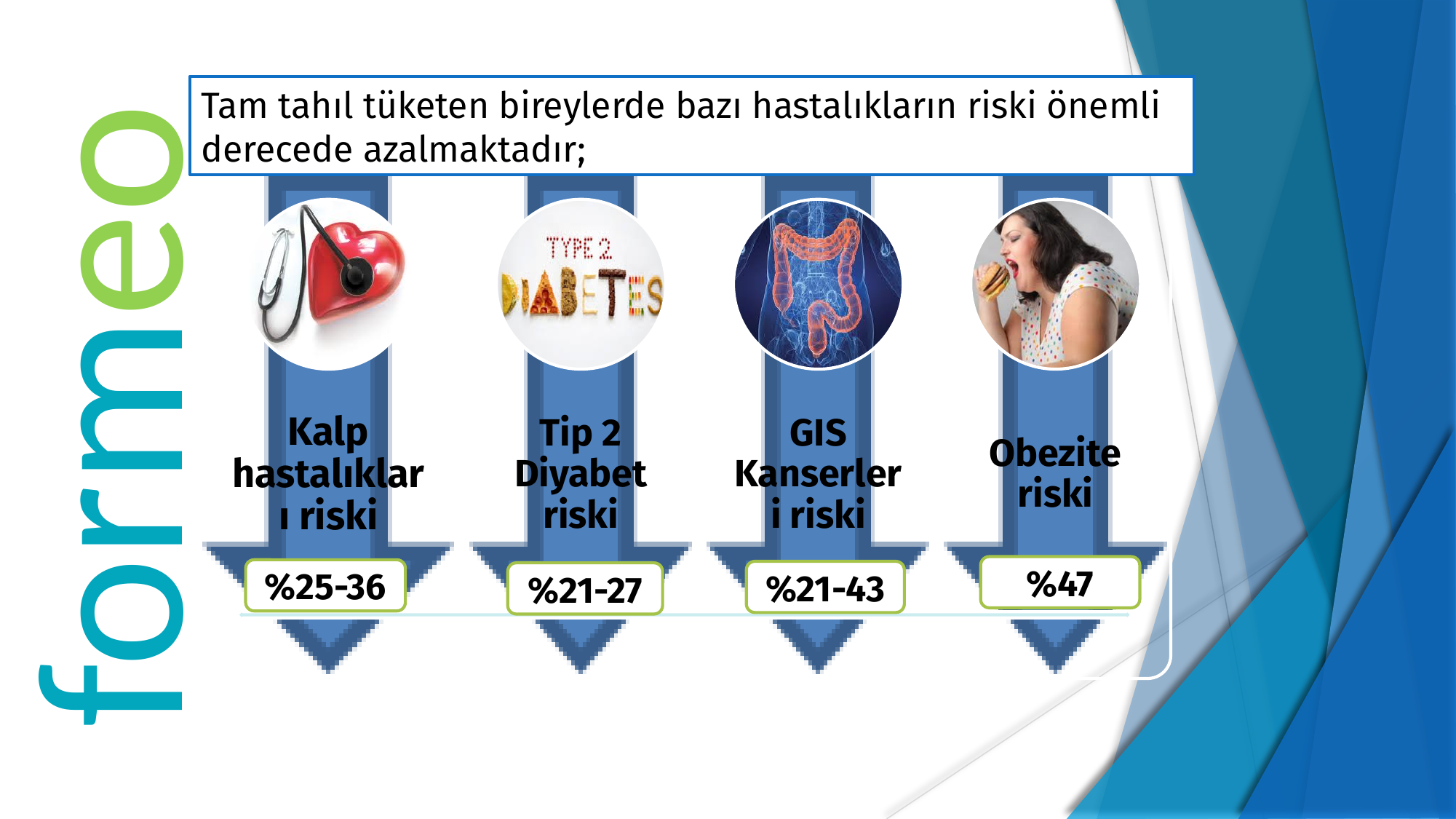

Tam tahıl tüketen bireylerde bazı hastalıkların riski önemli derecede azalmaktadır;
Kalp hastalıkları riski
Tip 2 Diyabet riski
GIS Kanserleri riski
Obezite riski
# formeo

%47
%25-36
%21-43
%21-27